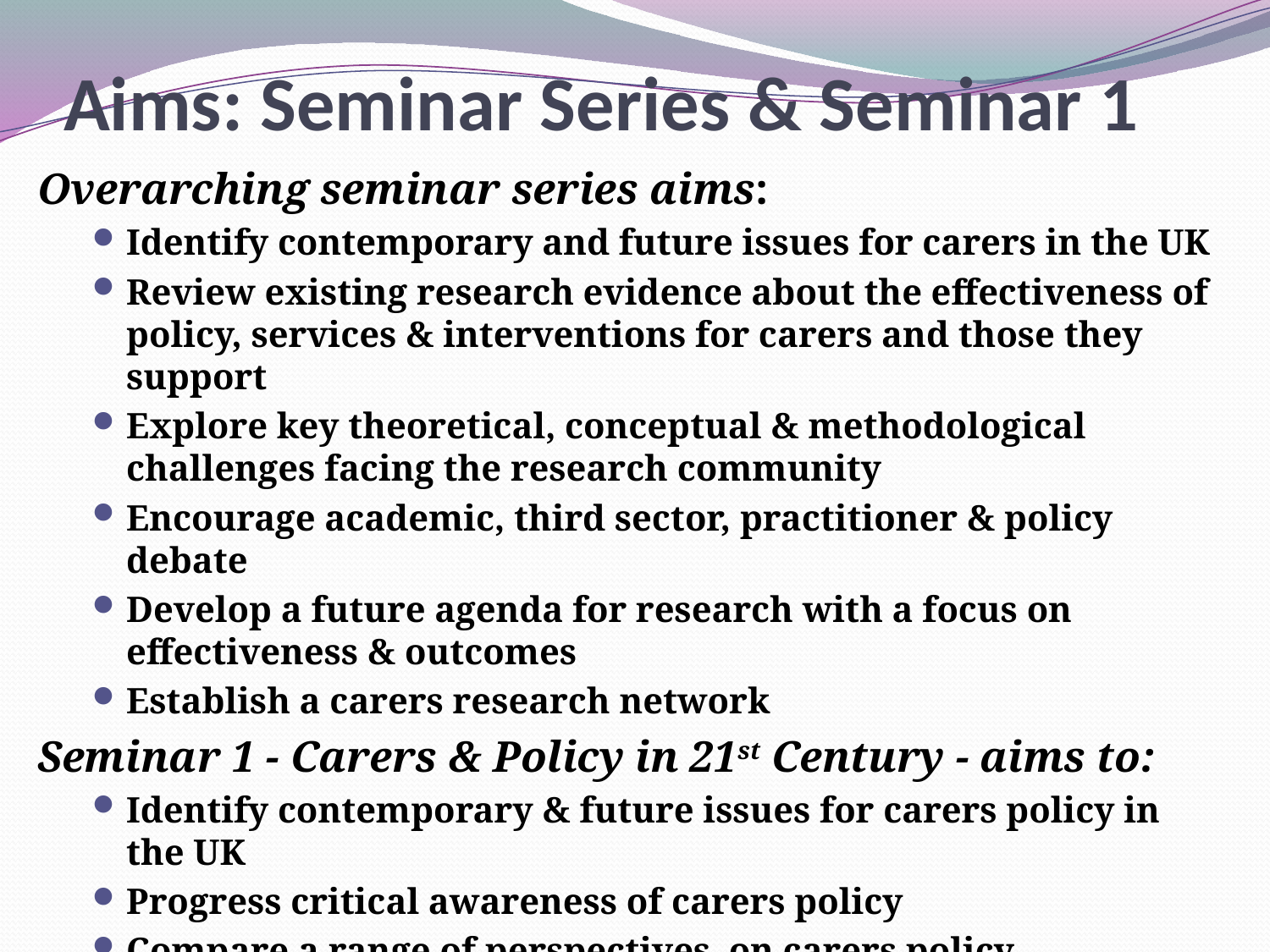

# Aims: Seminar Series & Seminar 1
Overarching seminar series aims:
Identify contemporary and future issues for carers in the UK
Review existing research evidence about the effectiveness of policy, services & interventions for carers and those they support
Explore key theoretical, conceptual & methodological challenges facing the research community
Encourage academic, third sector, practitioner & policy debate
Develop a future agenda for research with a focus on effectiveness & outcomes
Establish a carers research network
Seminar 1 - Carers & Policy in 21st Century - aims to:
Identify contemporary & future issues for carers policy in the UK
Progress critical awareness of carers policy
Compare a range of perspectives  on carers policy
Engage in debate about the future of carers research around policy